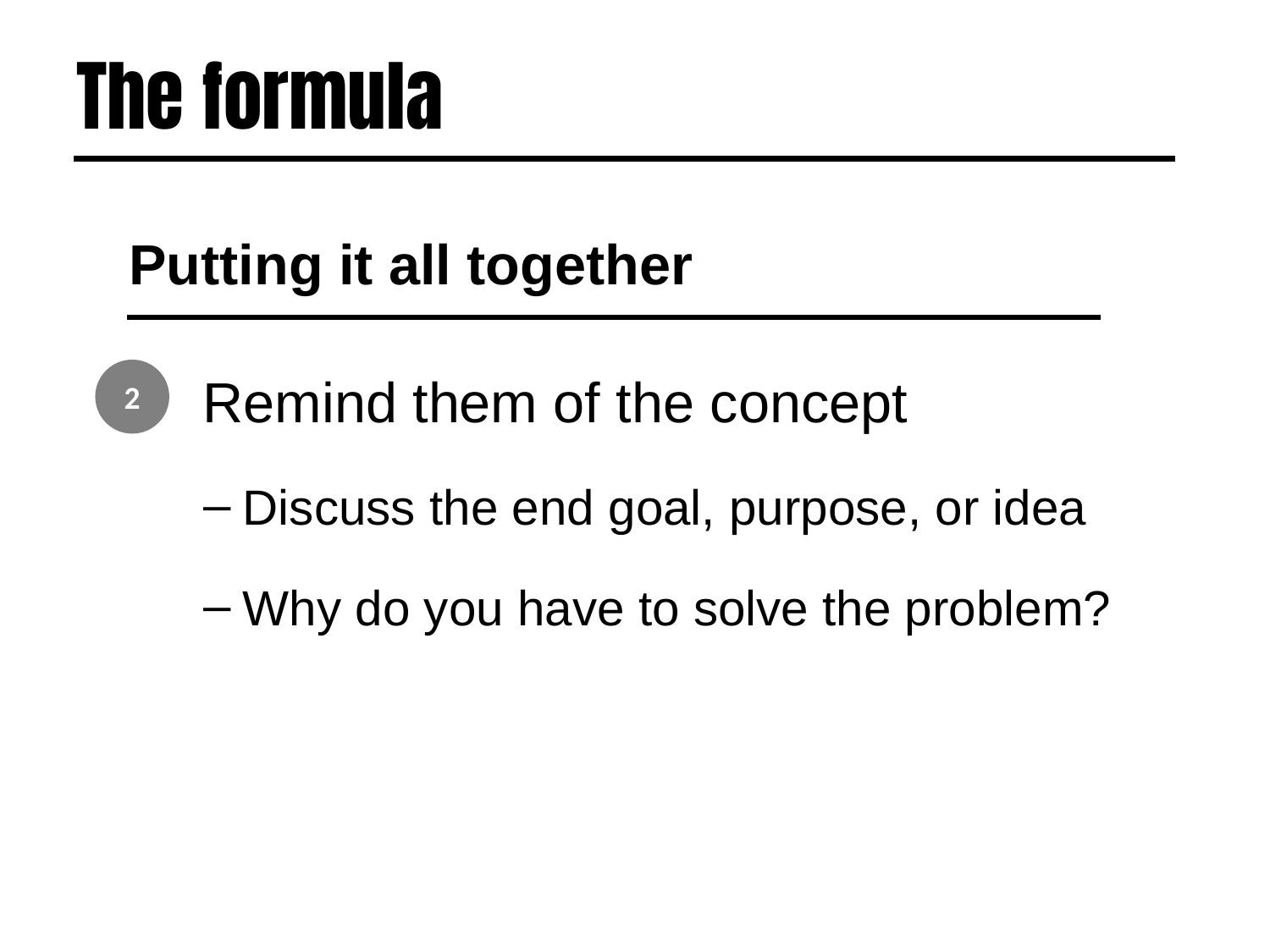

The formula
Putting it all together
2

 Remind them of the concept
Discuss the end goal, purpose, or idea
Why do you have to solve the problem?